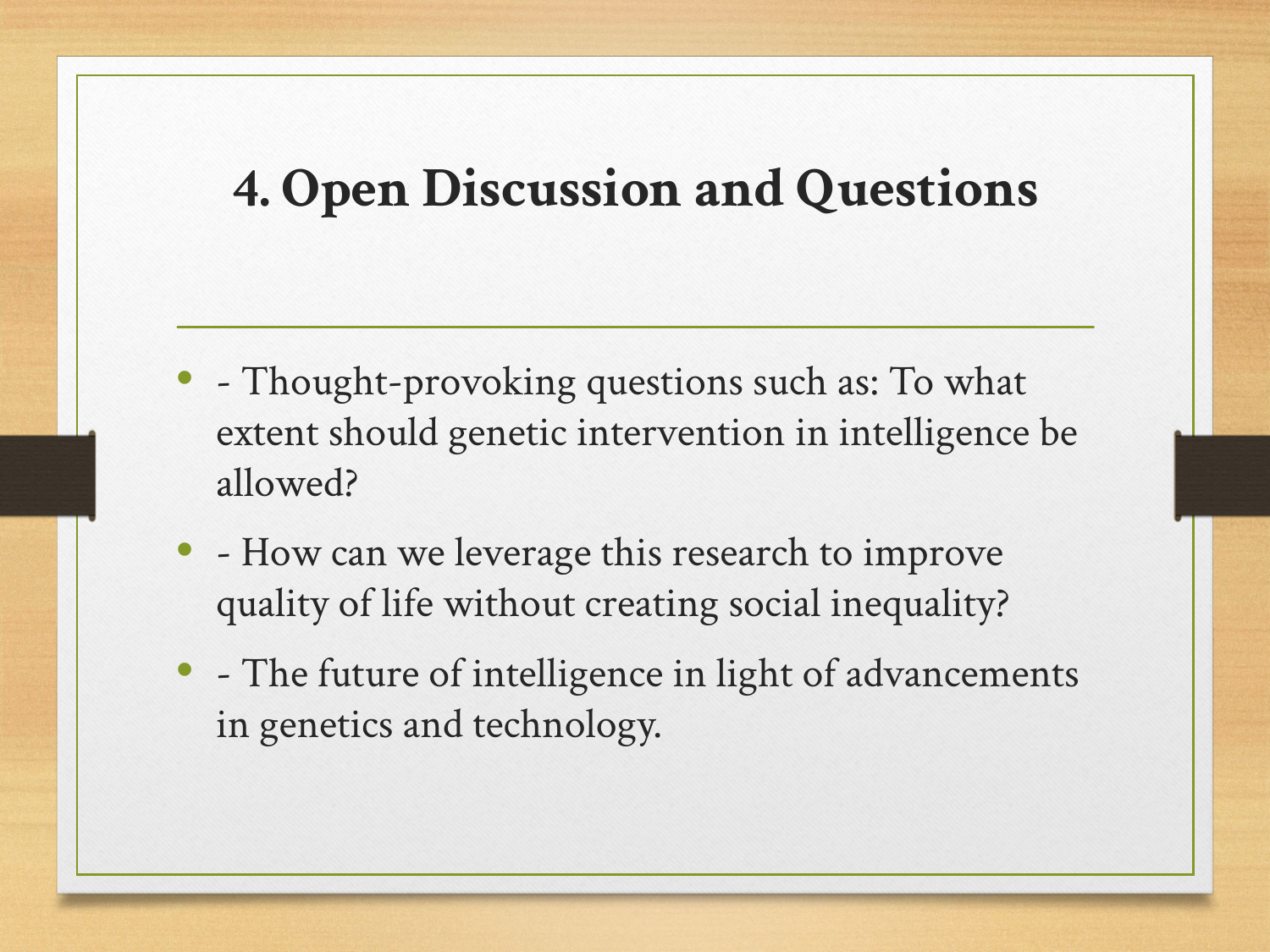

# 4. Open Discussion and Questions
- Thought-provoking questions such as: To what extent should genetic intervention in intelligence be allowed?
- How can we leverage this research to improve quality of life without creating social inequality?
- The future of intelligence in light of advancements in genetics and technology.